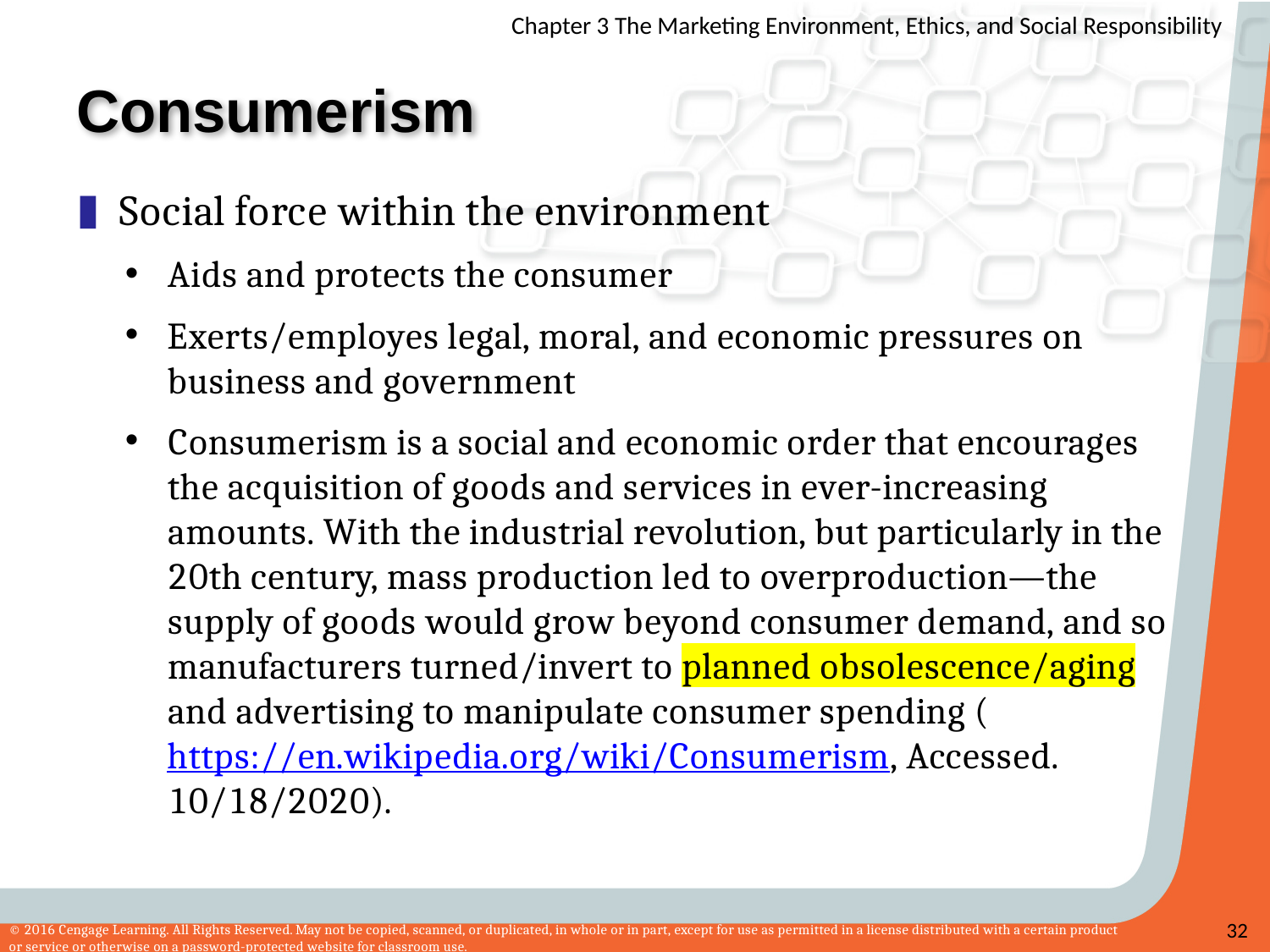

# Consumerism
Social force within the environment
Aids and protects the consumer
Exerts/employes legal, moral, and economic pressures on business and government
Consumerism is a social and economic order that encourages the acquisition of goods and services in ever-increasing amounts. With the industrial revolution, but particularly in the 20th century, mass production led to overproduction—the supply of goods would grow beyond consumer demand, and so manufacturers turned/invert to planned obsolescence/aging and advertising to manipulate consumer spending (https://en.wikipedia.org/wiki/Consumerism, Accessed. 10/18/2020).

32